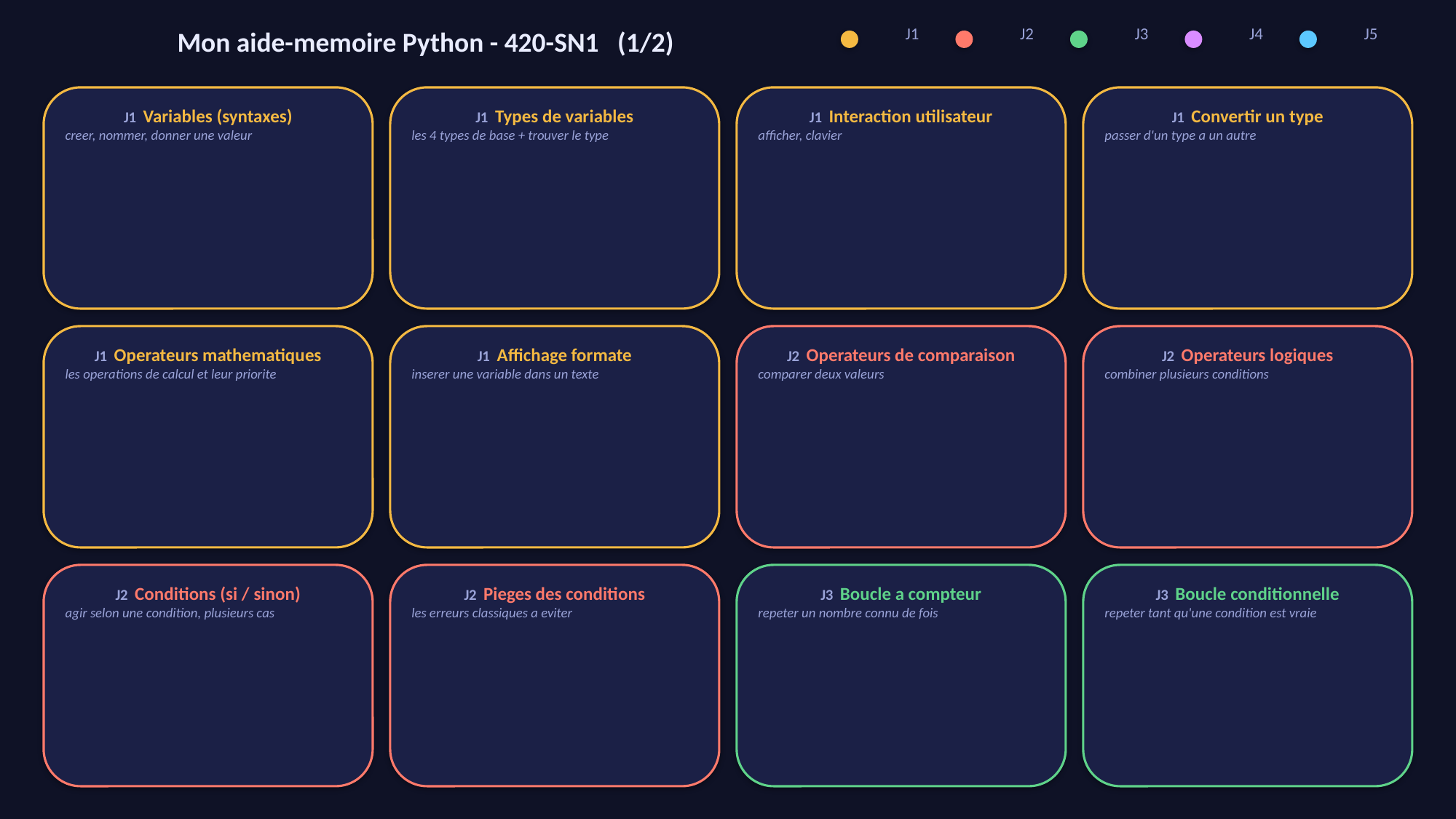

J1
J2
J3
J4
J5
Mon aide-memoire Python - 420-SN1   (1/2)

J1  Variables (syntaxes)
creer, nommer, donner une valeur
J1  Types de variables
les 4 types de base + trouver le type
J1  Interaction utilisateur
afficher, clavier
J1  Convertir un type
passer d'un type a un autre
J1  Operateurs mathematiques
les operations de calcul et leur priorite
J1  Affichage formate
inserer une variable dans un texte
J2  Operateurs de comparaison
comparer deux valeurs
J2  Operateurs logiques
combiner plusieurs conditions
J2  Conditions (si / sinon)
agir selon une condition, plusieurs cas
J2  Pieges des conditions
les erreurs classiques a eviter
J3  Boucle a compteur
repeter un nombre connu de fois
J3  Boucle conditionnelle
repeter tant qu'une condition est vraie